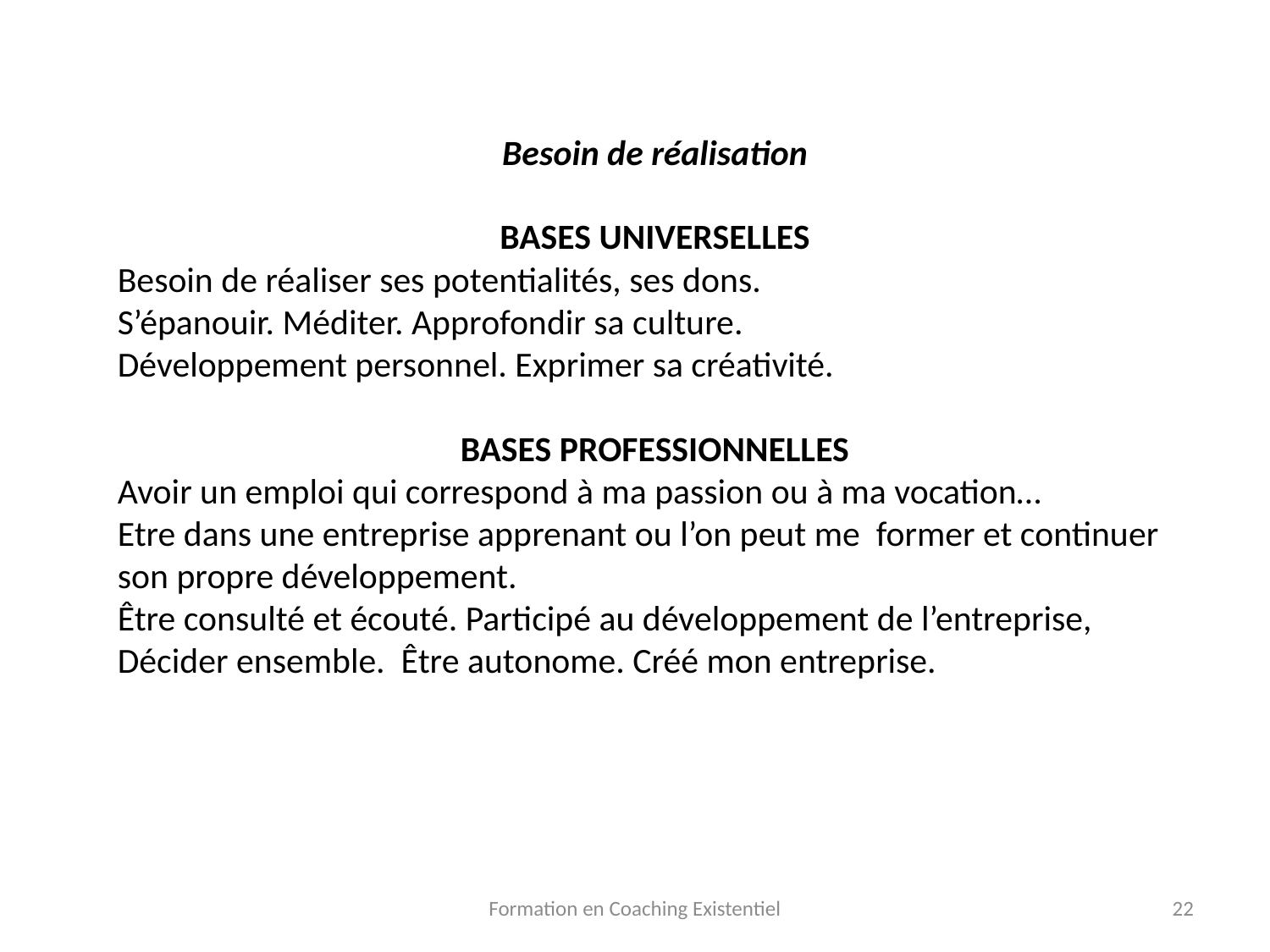

Besoin de réalisation

BASES UNIVERSELLES
Besoin de réaliser ses potentialités, ses dons.
S’épanouir. Méditer. Approfondir sa culture.
Développement personnel. Exprimer sa créativité.

BASES PROFESSIONNELLES
Avoir un emploi qui correspond à ma passion ou à ma vocation…
Etre dans une entreprise apprenant ou l’on peut me  former et continuer son propre développement.
Être consulté et écouté. Participé au développement de l’entreprise,
Décider ensemble.  Être autonome. Créé mon entreprise.

Formation en Coaching Existentiel
22